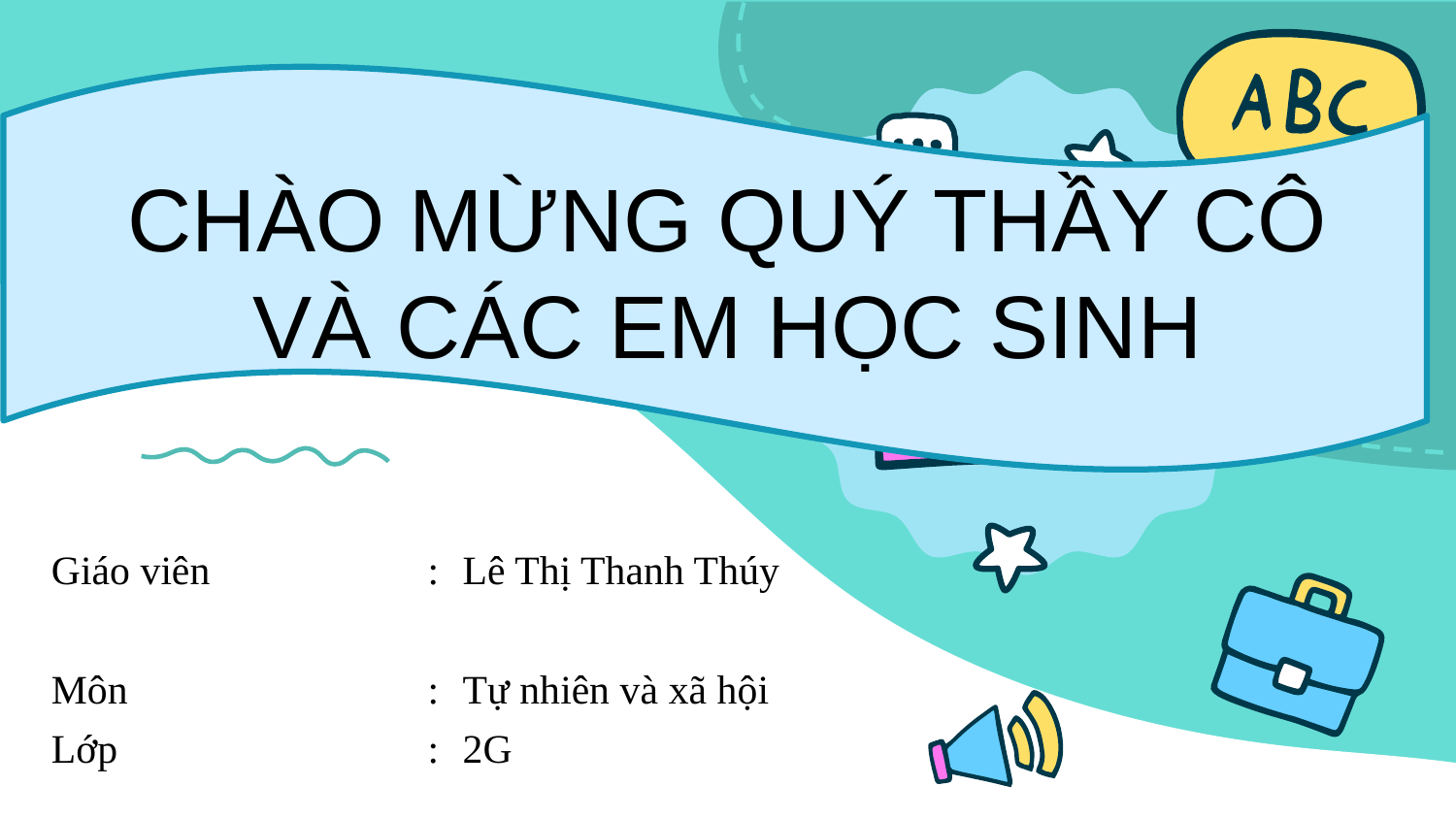

CHÀO MỪNG QUÝ THẦY CÔ VÀ CÁC EM HỌC SINH

| Giáo viên | : | Lê Thị Thanh Thúy |
| --- | --- | --- |
|  |  |  |
| Môn | : | Tự nhiên và xã hội |
| Lớp | : | 2G |